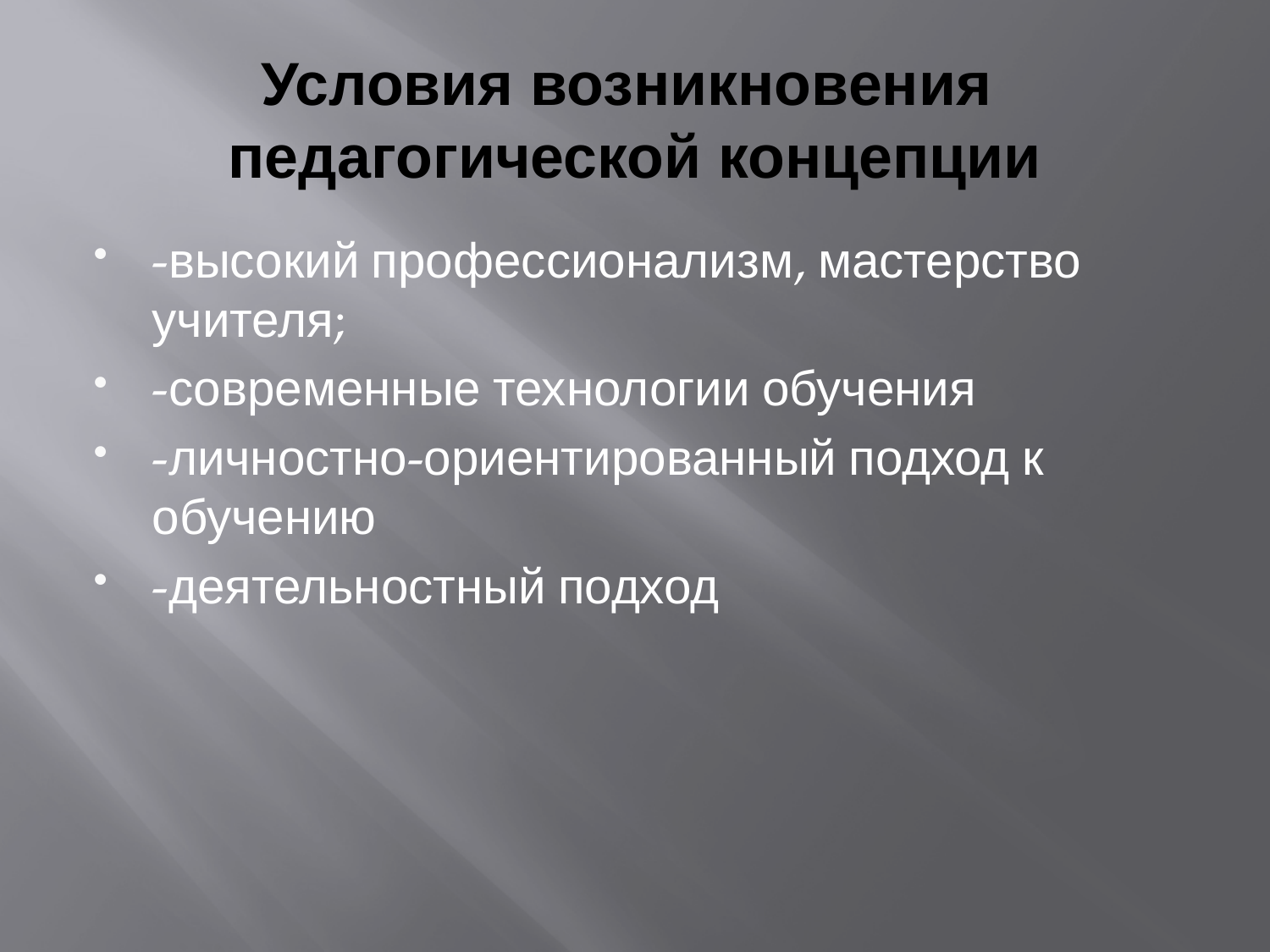

# Условия возникновения  педагогической концепции
-высокий профессионализм, мастерство учителя;
-современные технологии обучения
-личностно-ориентированный подход к обучению
-деятельностный подход